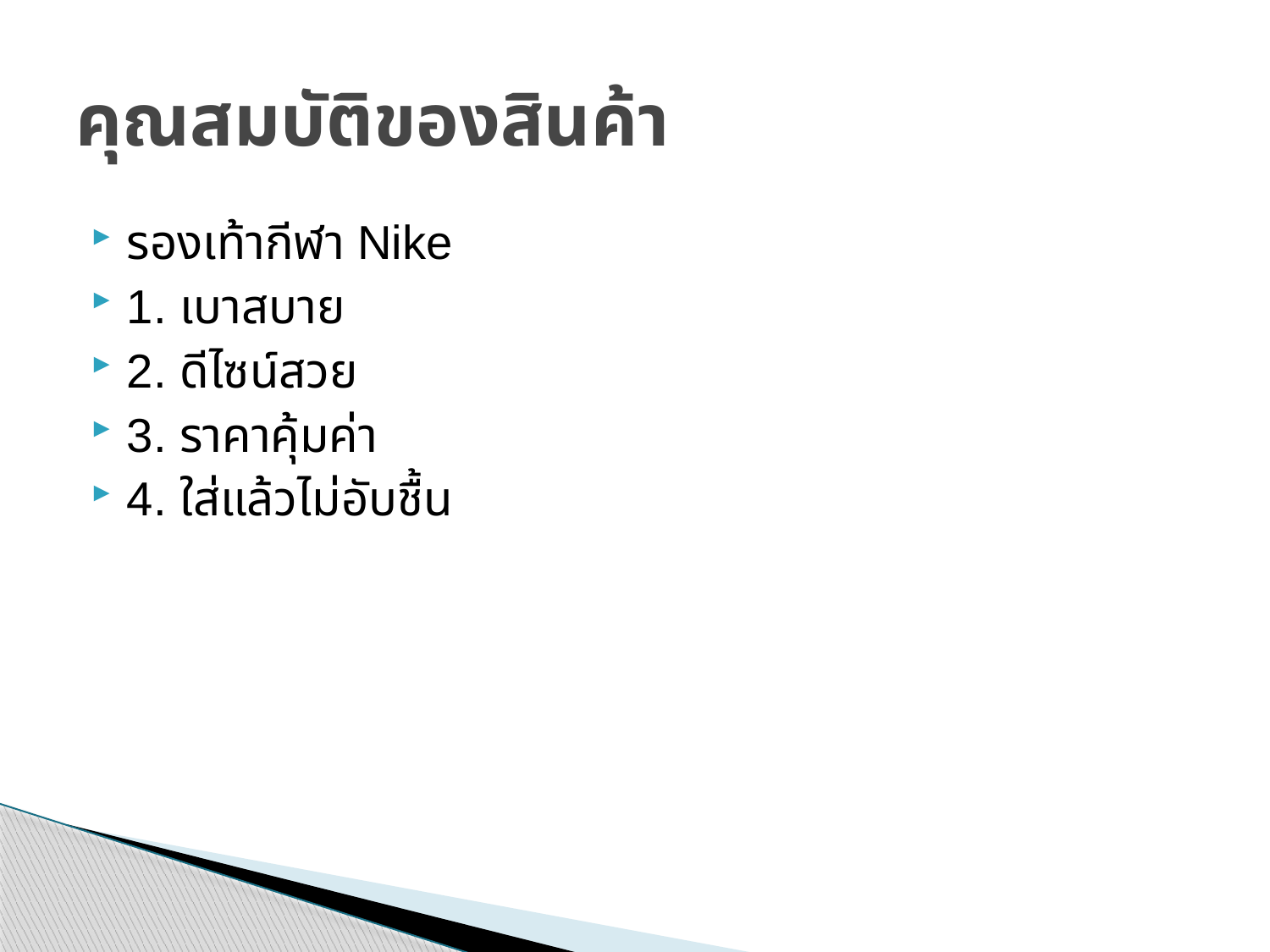

# คุณสมบัติของสินค้า
รองเท้ากีฬา Nike
1. เบาสบาย
2. ดีไซน์สวย
3. ราคาคุ้มค่า
4. ใส่แล้วไม่อับชื้น